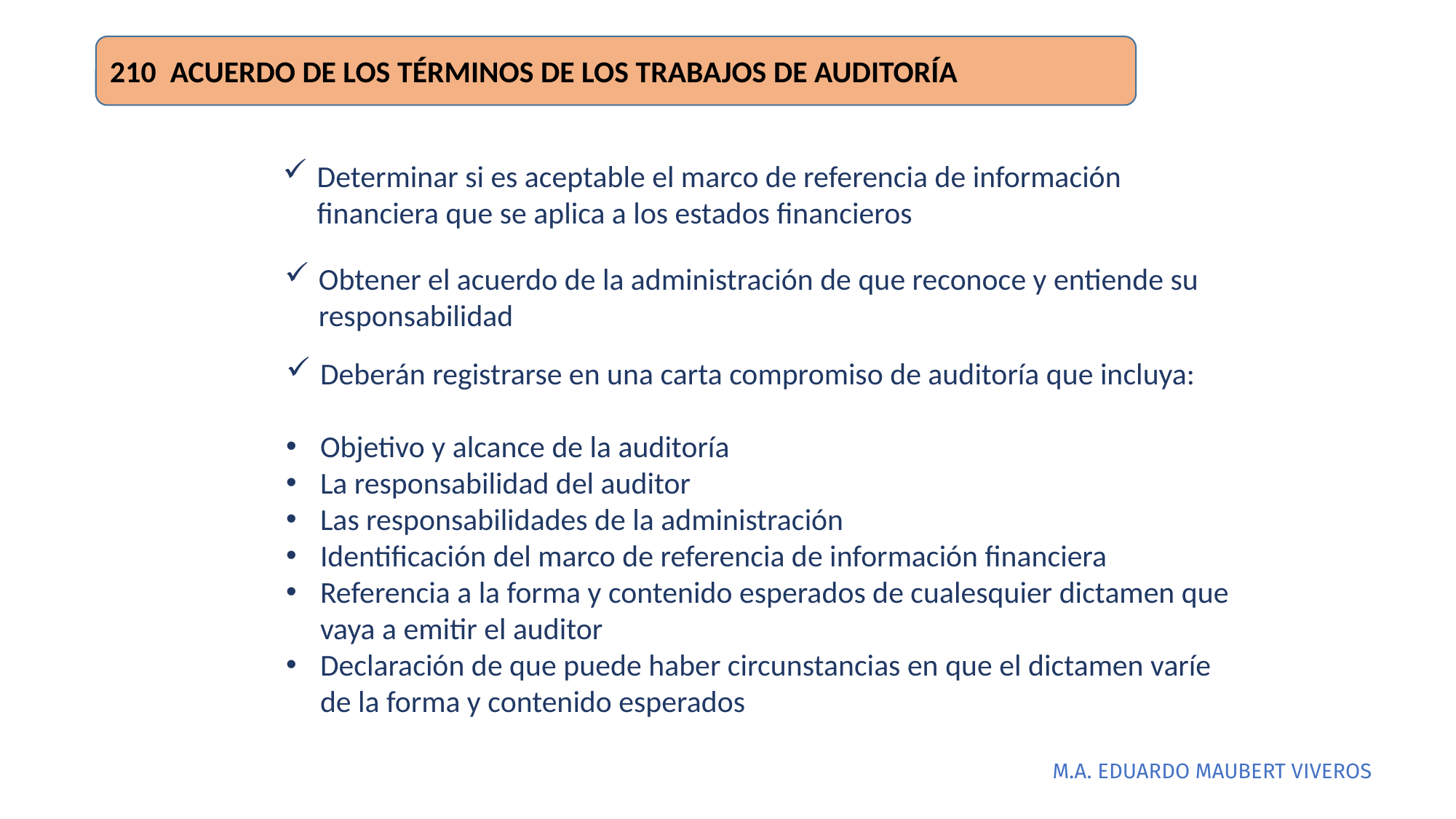

210  ACUERDO DE LOS TÉRMINOS DE LOS TRABAJOS DE AUDITORÍA
Determinar si es aceptable el marco de referencia de información financiera que se aplica a los estados financieros
Obtener el acuerdo de la administración de que reconoce y entiende su responsabilidad
Deberán registrarse en una carta compromiso de auditoría que incluya:

Objetivo y alcance de la auditoría
La responsabilidad del auditor
Las responsabilidades de la administración
Identificación del marco de referencia de información financiera
Referencia a la forma y contenido esperados de cualesquier dictamen que vaya a emitir el auditor
Declaración de que puede haber circunstancias en que el dictamen varíe de la forma y contenido esperados
M.A. EDUARDO MAUBERT VIVEROS